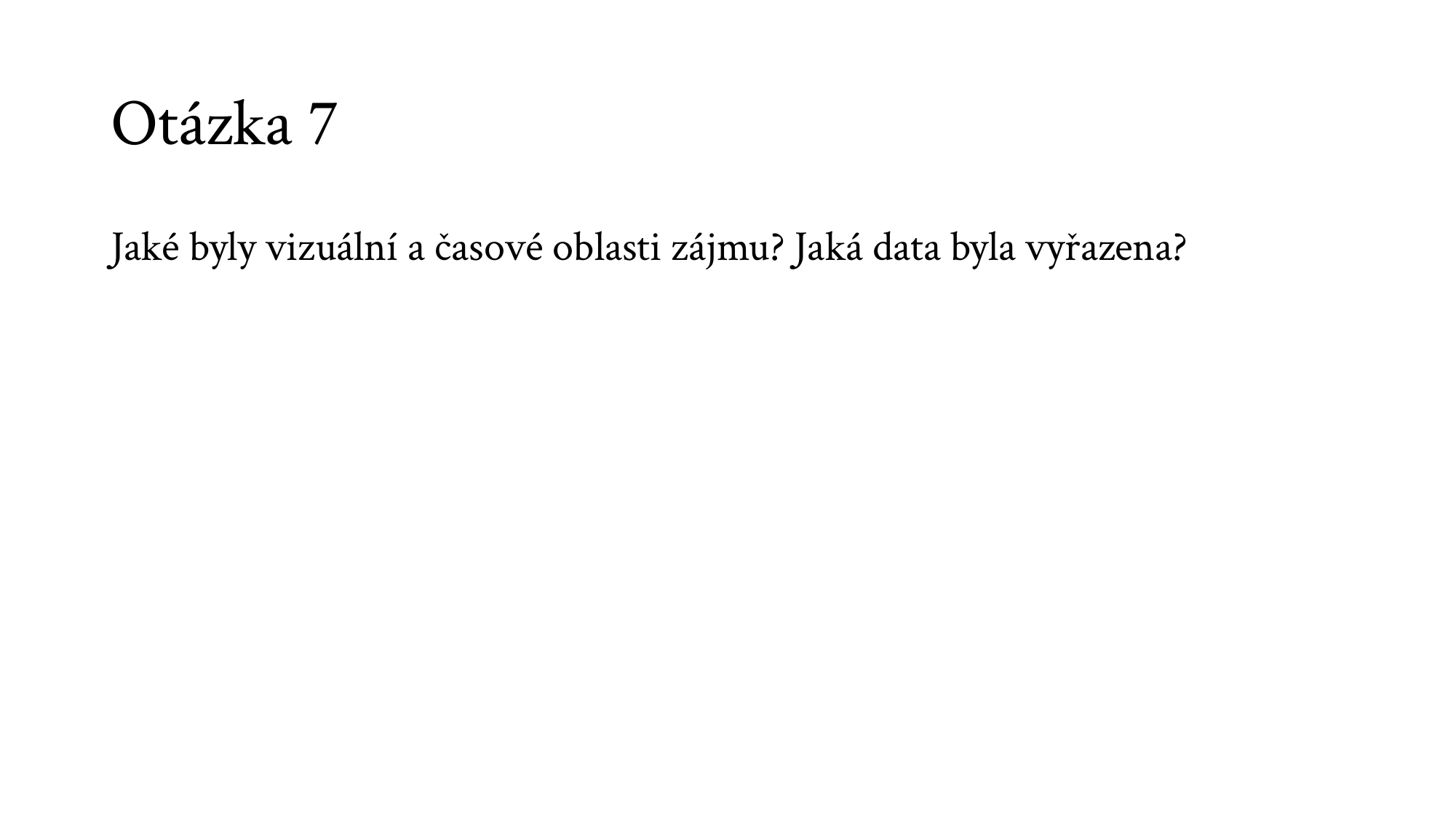

# Otázka 7
Jaké byly vizuální a časové oblasti zájmu? Jaká data byla vyřazena?